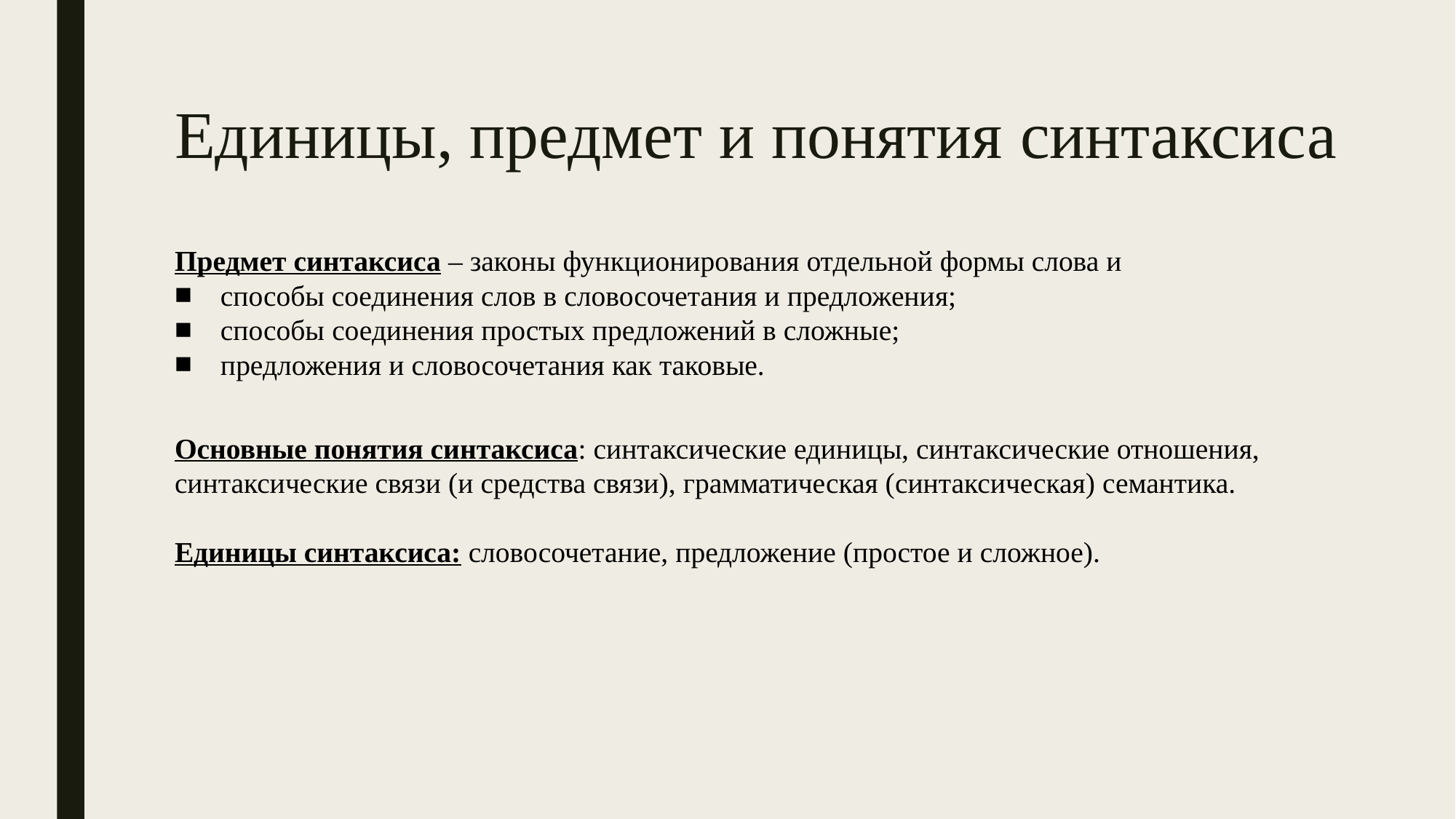

# Единицы, предмет и понятия синтаксиса

Предмет синтаксиса – законы функционирования отдельной формы слова и
способы соединения слов в словосочетания и предложения;
способы соединения простых предложений в сложные;
предложения и словосочетания как таковые.

Основные понятия синтаксиса: синтаксические единицы, синтаксические отношения, синтаксические связи (и средства связи), грамматическая (синтаксическая) семантика.

Единицы синтаксиса: словосочетание, предложение (простое и сложное).